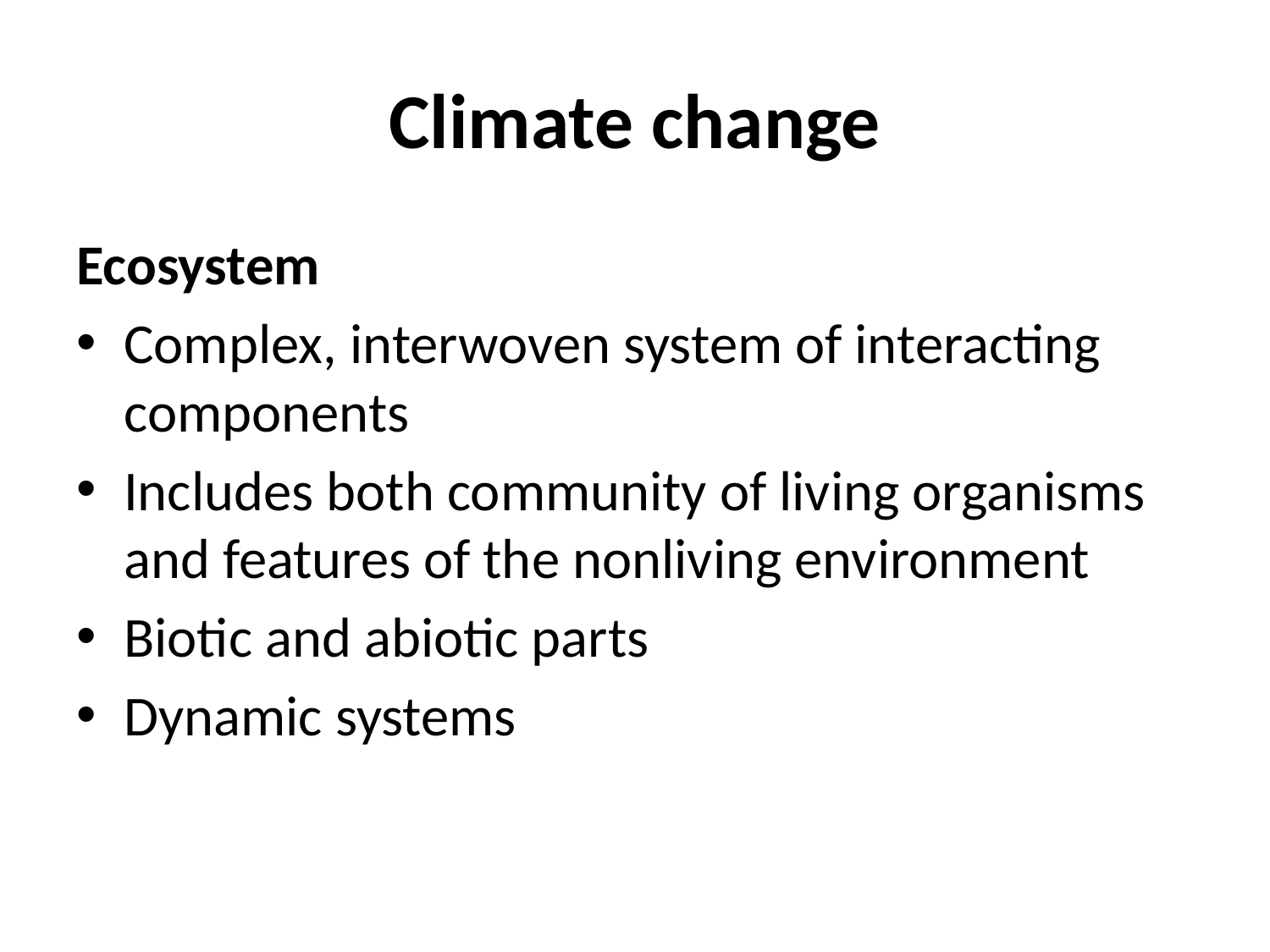

# Climate change
Ecosystem
Complex, interwoven system of interacting components
Includes both community of living organisms and features of the nonliving environment
Biotic and abiotic parts
Dynamic systems